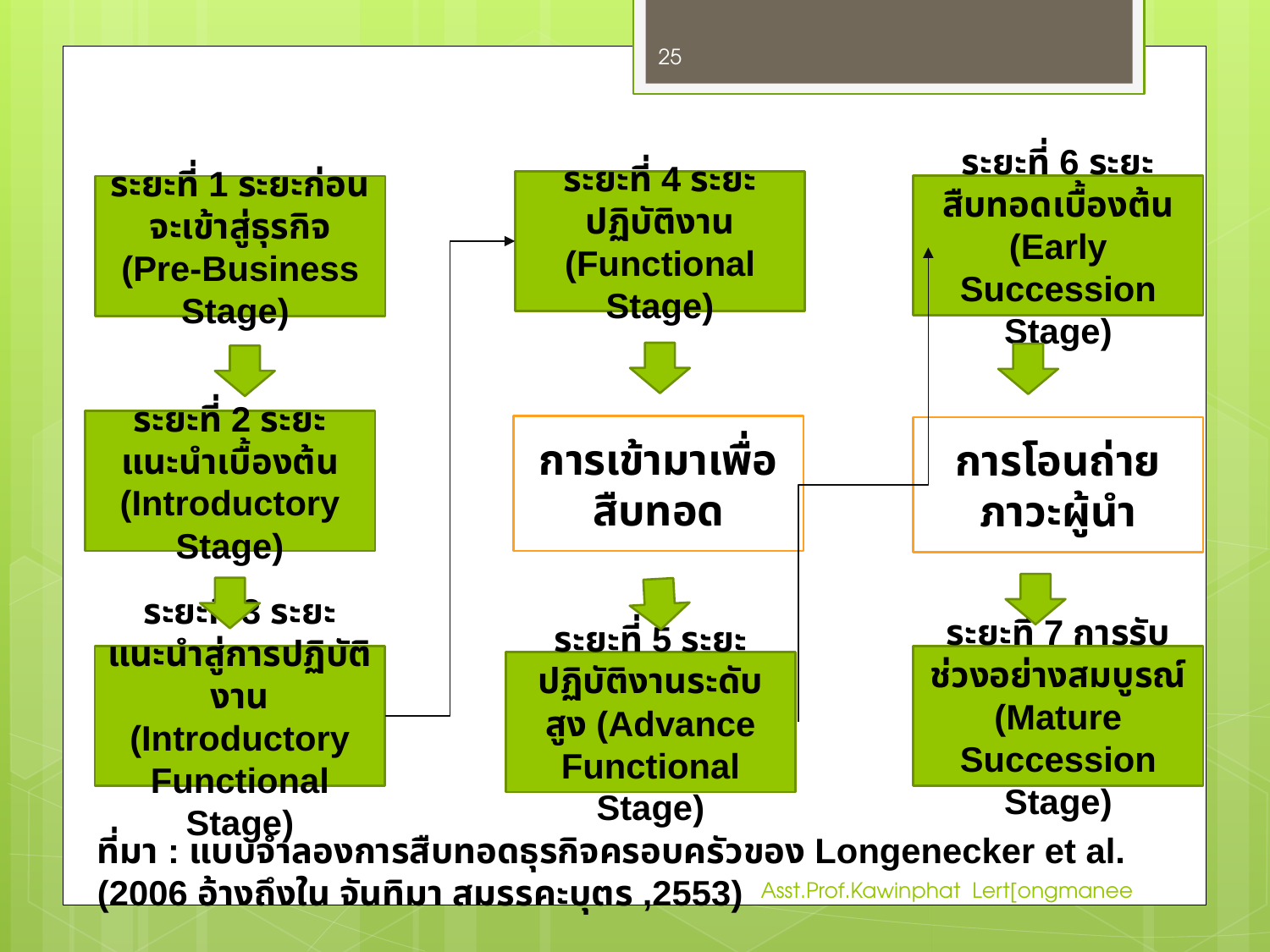

25
ระยะที่ 4 ระยะปฏิบัติงาน (Functional Stage)
ระยะที่ 6 ระยะสืบทอดเบื้องต้น (Early Succession Stage)
ระยะที่ 1 ระยะก่อนจะเข้าสู่ธุรกิจ (Pre-Business Stage)

ระยะที่ 2 ระยะแนะนำเบื้องต้น (Introductory Stage)
การเข้ามาเพื่อสืบทอด
การโอนถ่ายภาวะผู้นำ

ระยะที่ 3 ระยะแนะนำสู่การปฏิบัติงาน (Introductory Functional Stage)
ระยะที่ 7 การรับช่วงอย่างสมบูรณ์ (Mature Succession Stage)
ระยะที่ 5 ระยะปฏิบัติงานระดับสูง (Advance Functional Stage)
ที่มา : แบบจำลองการสืบทอดธุรกิจครอบครัวของ Longenecker et al. (2006 อ้างถึงใน จันทิมา สมรรคะบุตร ,2553)
Asst.Prof.Kawinphat  Lert[ongmanee